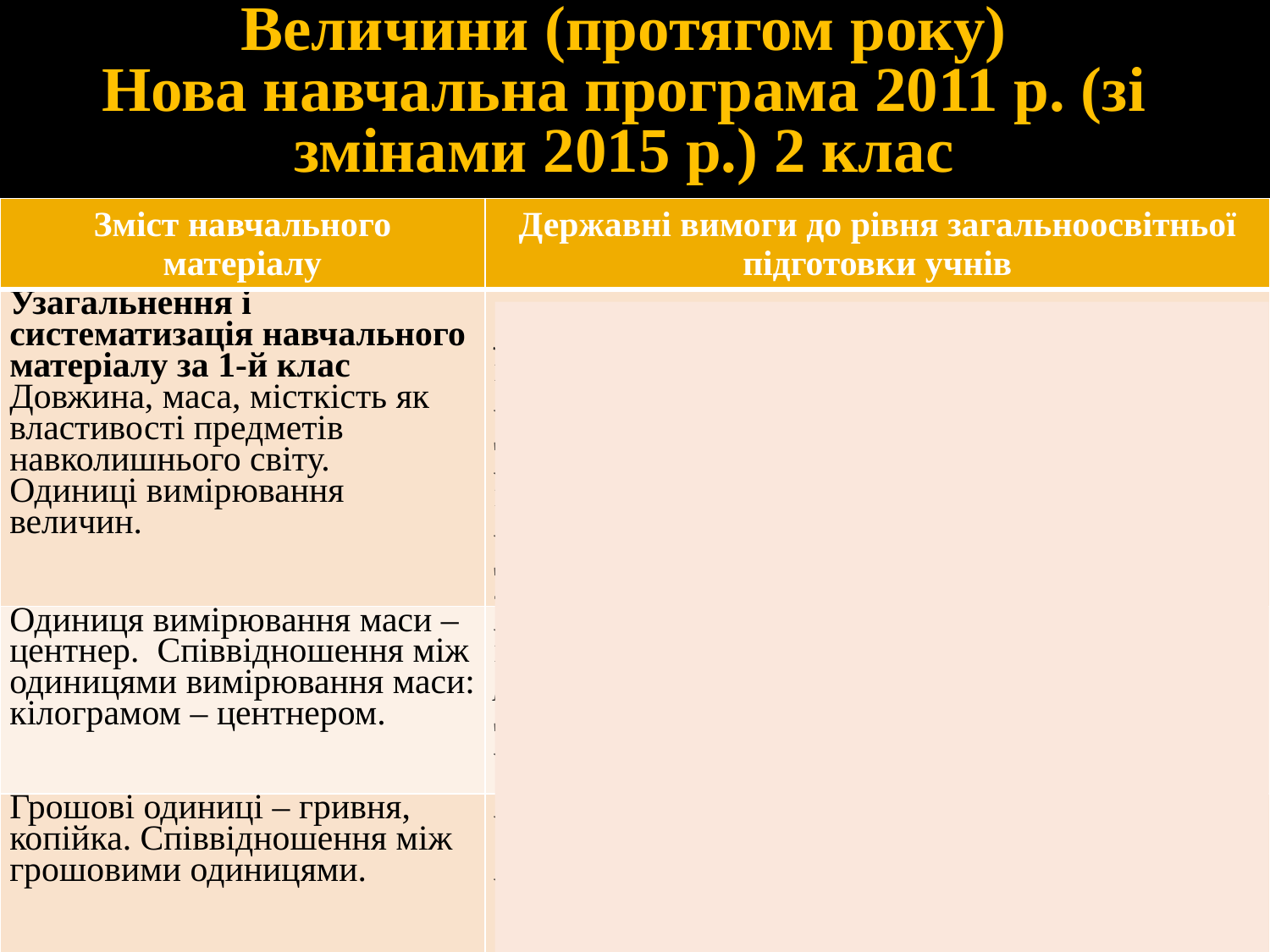

Величини (протягом року)
Нова навчальна програма 2011 р. (зі змінами 2015 р.) 2 клас
| Зміст навчального матеріалу | Державні вимоги до рівня загальноосвітньої підготовки учнів |
| --- | --- |
| Узагальнення і систематизація навчального матеріалу за 1-й клас Довжина, маса, місткість як властивості предметів навколишнього світу. Одиниці вимірювання величин. | має уявлення про довжину, масу, місткість як властивості предметів навколишнього світу; знає одиниці вимірювання довжини – сантиметр, дециметр, метр і співвідношення між ними; знає одиниці вимірювання маси – кілограм; місткості – літр; записує результати вимірювання в сантиметрах, дециметрах, метрах (см, дм, м); кілограмах (кг); літрах (л); |
| Одиниця вимірювання маси – центнер. Співвідношення між одиницями вимірювання маси: кілограмом – центнером. | знає одиниці вимірювання маси (кілограм, центнер); розуміє які одиниці вимірювання величини доцільно використовувати в конкретному випадку; записує результати вимірювання в кілограмах (кг); центнерах (ц); |
| Грошові одиниці – гривня, копійка. Співвідношення між грошовими одиницями. | знає грошові одиниці (гривня, копійка), співвідношення між ними; записує їх позначення: грн, к. |